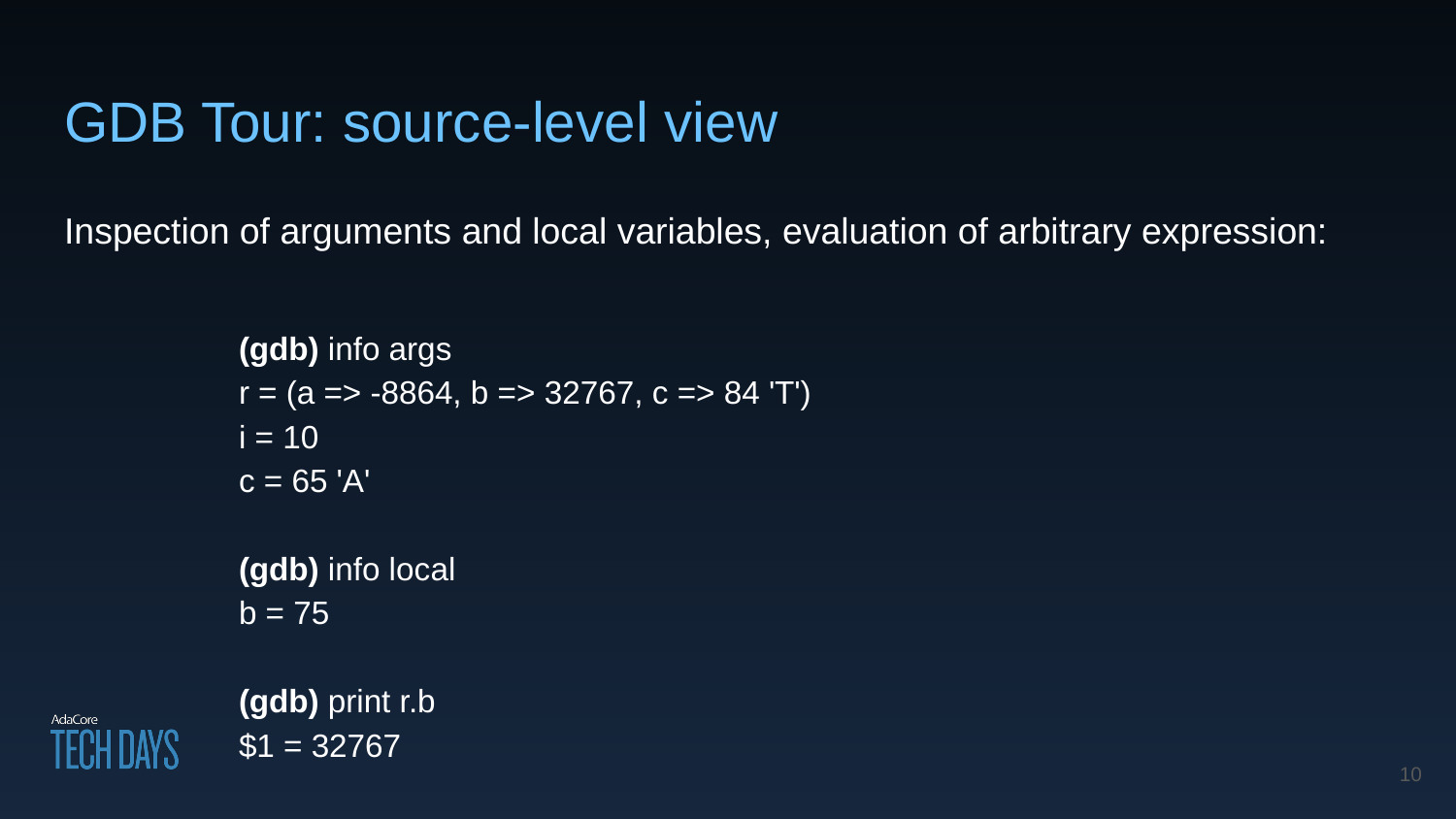

# GDB Tour: source-level view
Inspection of arguments and local variables, evaluation of arbitrary expression:
(gdb) info args
r = (a => -8864, b => 32767, c => 84 'T')
i = 10
c = 65 'A'

(gdb) info local
b = 75

(gdb) print r.b
$1 = 32767
10